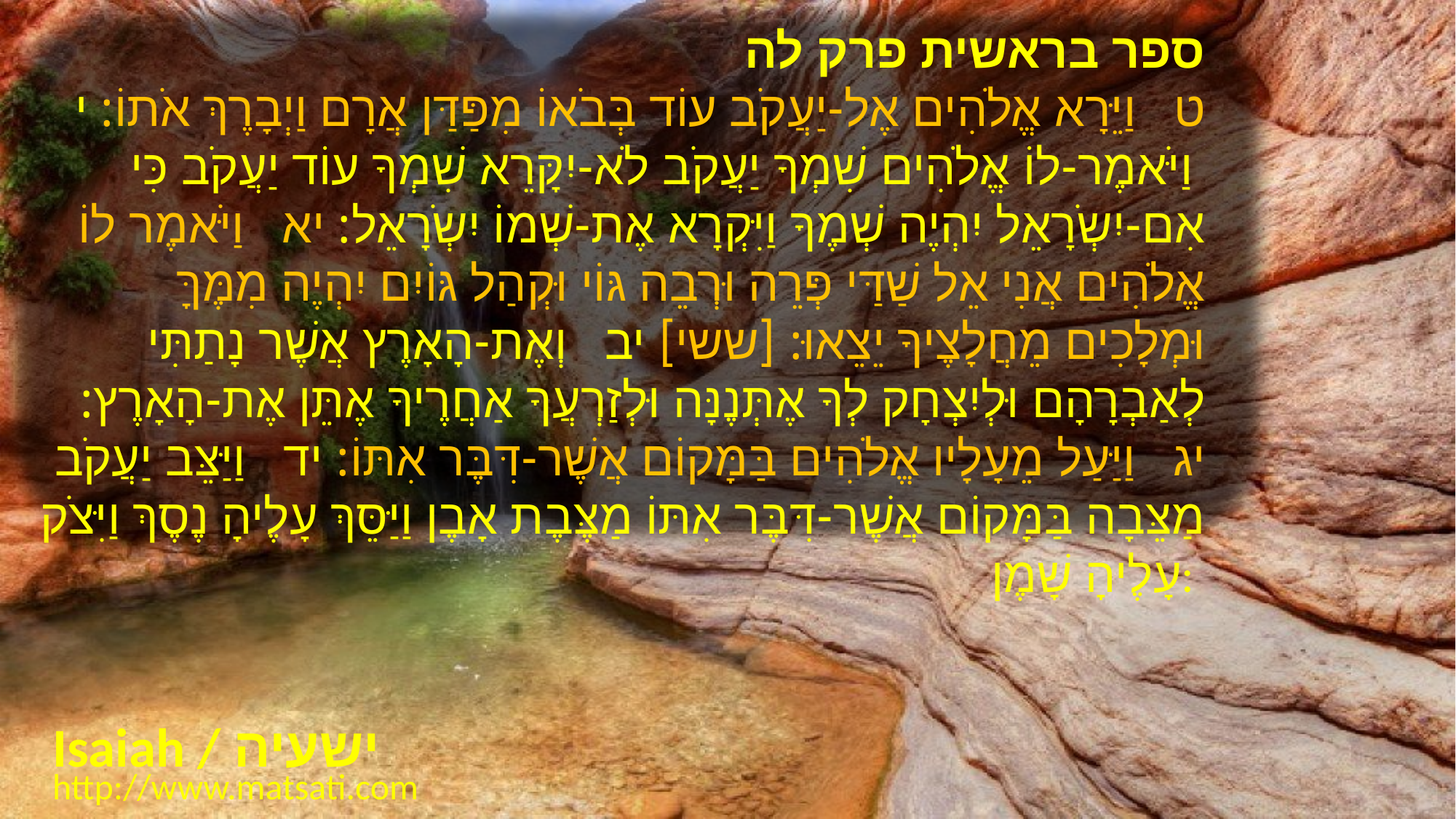

ספר בראשית פרק לה
  ט   וַיֵּרָא אֱלֹהִים אֶל-יַעֲקֹב עוֹד בְּבֹאוֹ מִפַּדַּן אֲרָם וַיְבָרֶךְ אֹתוֹ: י   וַיֹּאמֶר-לוֹ אֱלֹהִים שִׁמְךָ יַעֲקֹב לֹא-יִקָּרֵא שִׁמְךָ עוֹד יַעֲקֹב כִּי אִם-יִשְֹרָאֵל יִהְיֶה שְׁמֶךָ וַיִּקְרָא אֶת-שְׁמוֹ יִשְֹרָאֵל: יא   וַיֹּאמֶר לוֹ אֱלֹהִים אֲנִי אֵל שַׁדַּי פְּרֵה וּרְבֵה גּוֹי וּקְהַל גּוֹיִם יִהְיֶה מִמֶּךָּ וּמְלָכִים מֵחֲלָצֶיךָ יֵצֵאוּ: [ששי] יב   וְאֶת-הָאָרֶץ אֲשֶׁר נָתַתִּי לְאַבְרָהָם וּלְיִצְחָק לְךָ אֶתְּנֶנָּה וּלְזַרְעֲךָ אַחֲרֶיךָ אֶתֵּן אֶת-הָאָרֶץ: יג   וַיַּעַל מֵעָלָיו אֱלֹהִים בַּמָּקוֹם אֲשֶׁר-דִּבֶּר אִתּוֹ: יד   וַיַּצֵּב יַעֲקֹב מַצֵּבָה בַּמָּקוֹם אֲשֶׁר-דִּבֶּר אִתּוֹ מַצֶּבֶת אָבֶן וַיַּסֵּךְ עָלֶיהָ נֶסֶךְ וַיִּצֹק עָלֶיהָ שָׁמֶן:

Isaiah / ישעיה
http://www.matsati.com